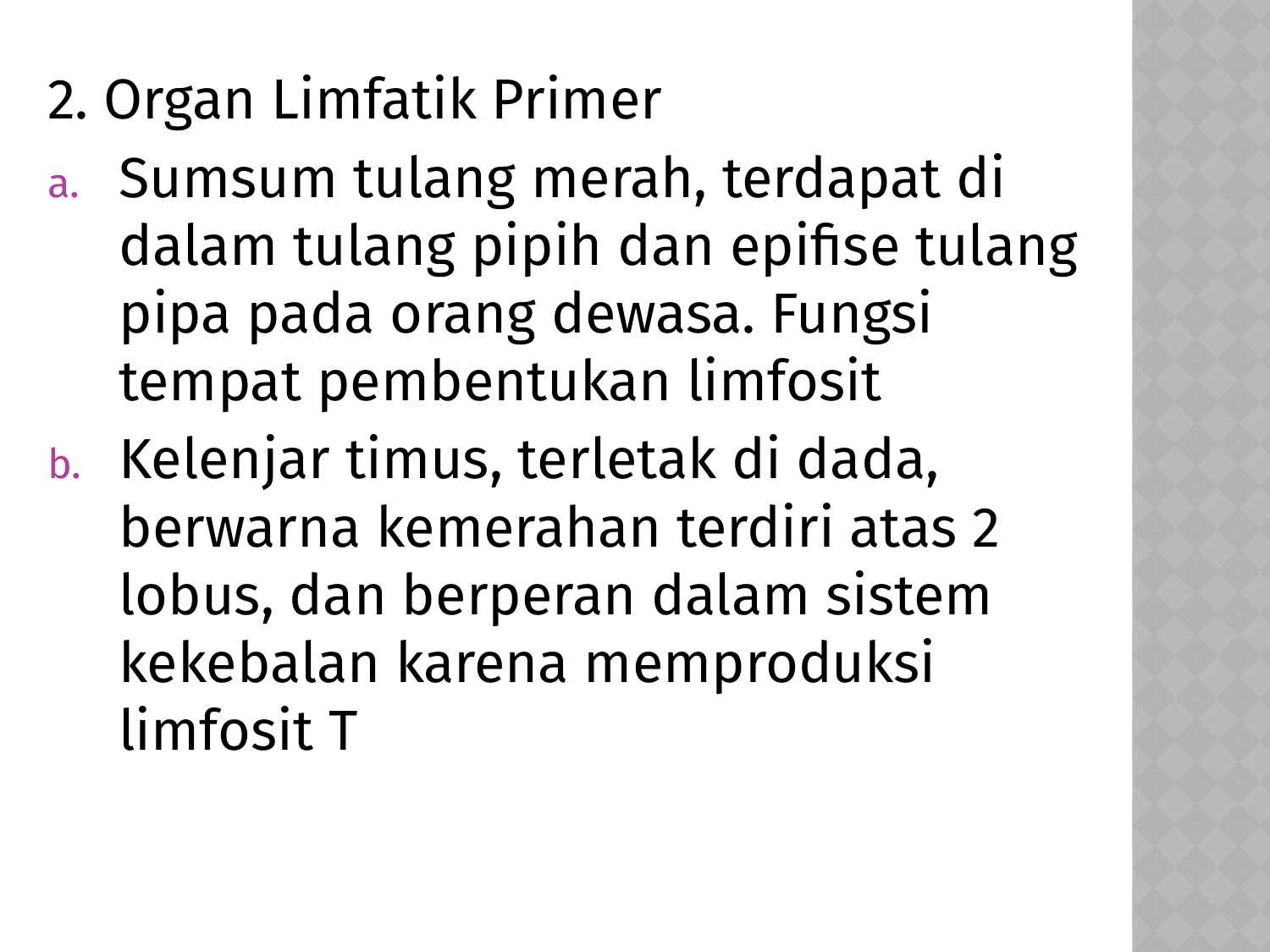

2. Organ Limfatik Primer
Sumsum tulang merah, terdapat di dalam tulang pipih dan epifise tulang pipa pada orang dewasa. Fungsi tempat pembentukan limfosit
Kelenjar timus, terletak di dada, berwarna kemerahan terdiri atas 2 lobus, dan berperan dalam sistem kekebalan karena memproduksi limfosit T